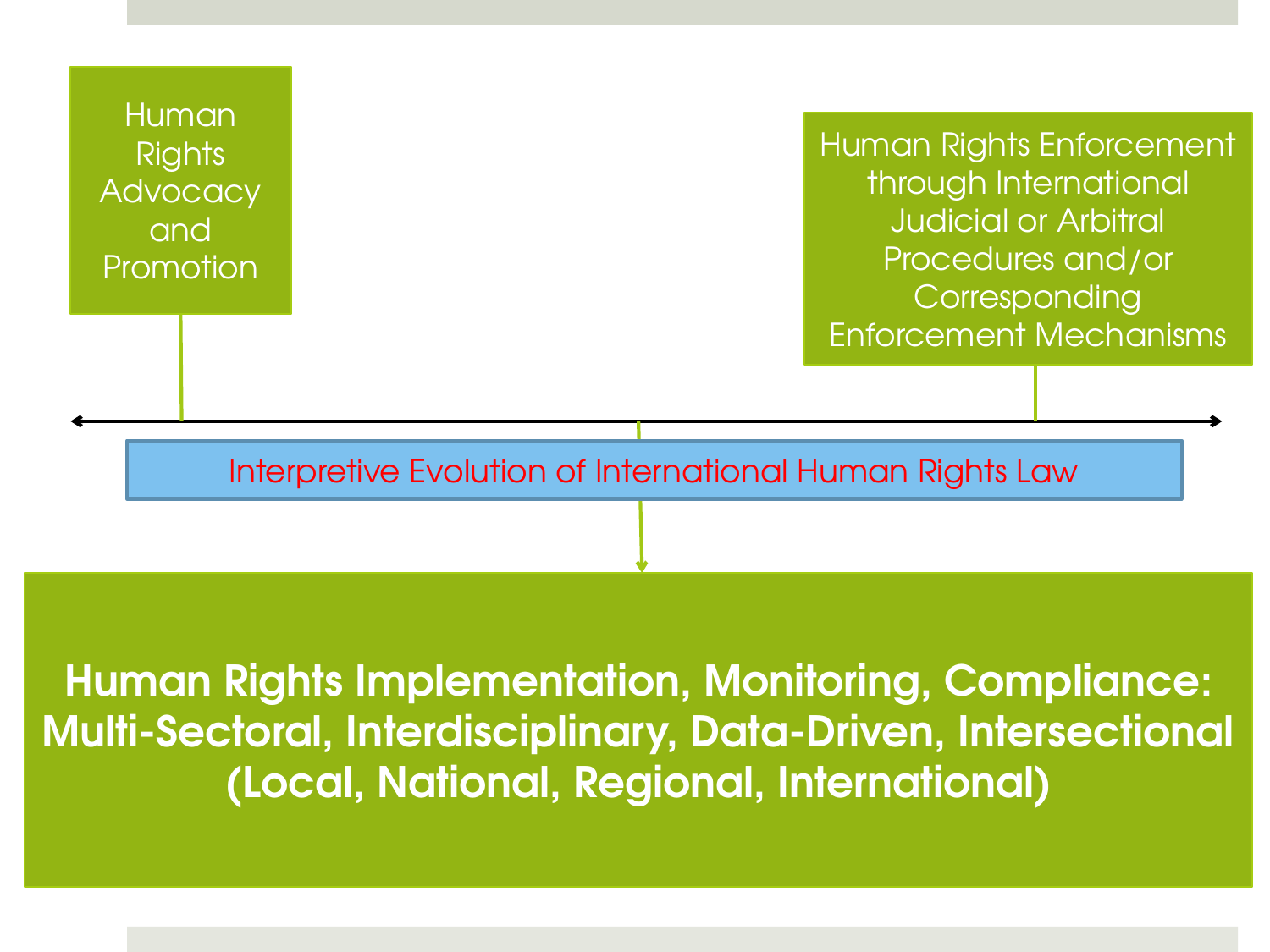

Human Rights Advocacy and Promotion
Human Rights Enforcement through International Judicial or Arbitral Procedures and/or Corresponding Enforcement Mechanisms
Interpretive Evolution of International Human Rights Law
Human Rights Implementation, Monitoring, Compliance:
Multi-Sectoral, Interdisciplinary, Data-Driven, Intersectional
(Local, National, Regional, International)